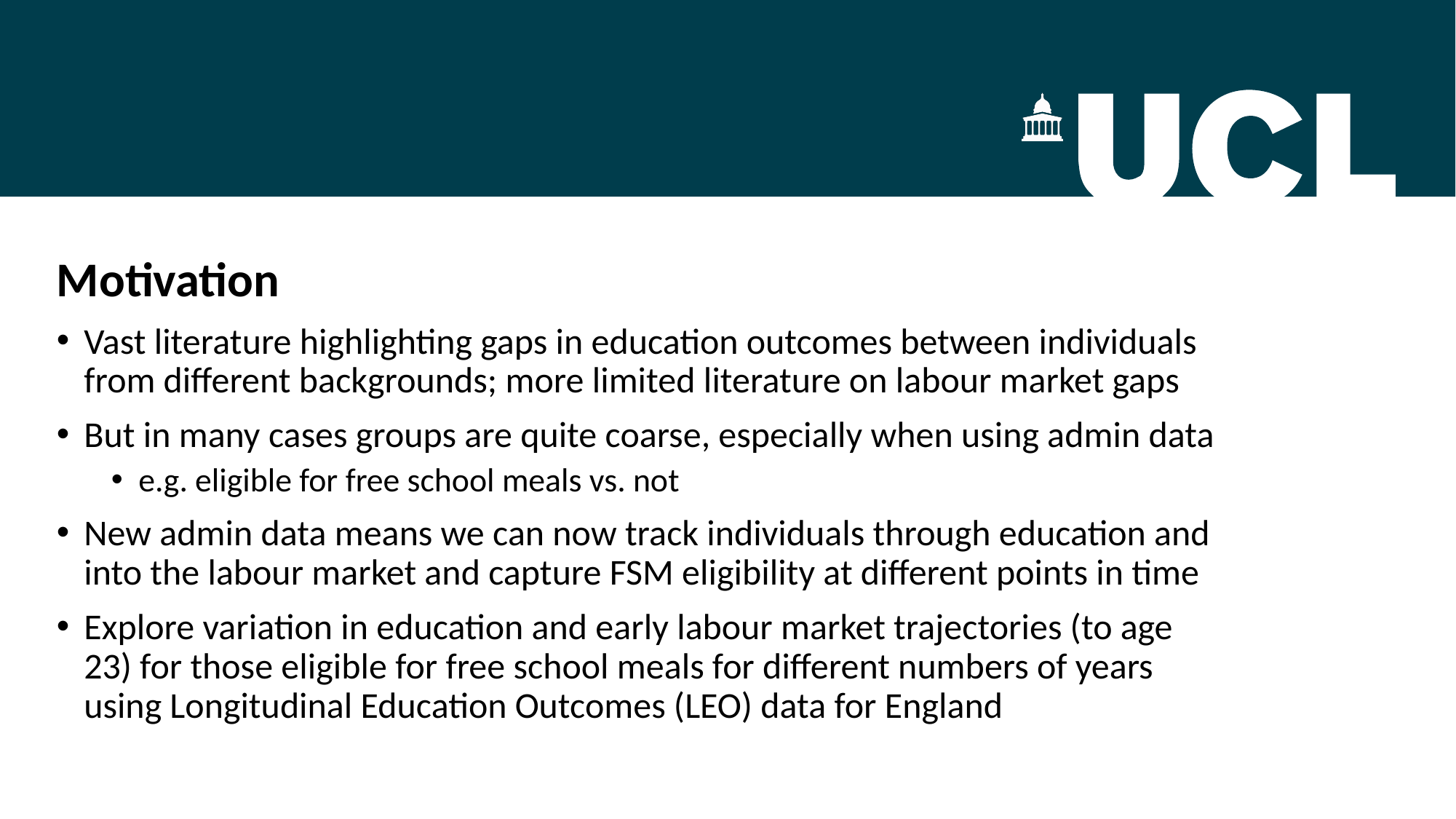

Motivation
Vast literature highlighting gaps in education outcomes between individuals from different backgrounds; more limited literature on labour market gaps
But in many cases groups are quite coarse, especially when using admin data
e.g. eligible for free school meals vs. not
New admin data means we can now track individuals through education and into the labour market and capture FSM eligibility at different points in time
Explore variation in education and early labour market trajectories (to age 23) for those eligible for free school meals for different numbers of years using Longitudinal Education Outcomes (LEO) data for England